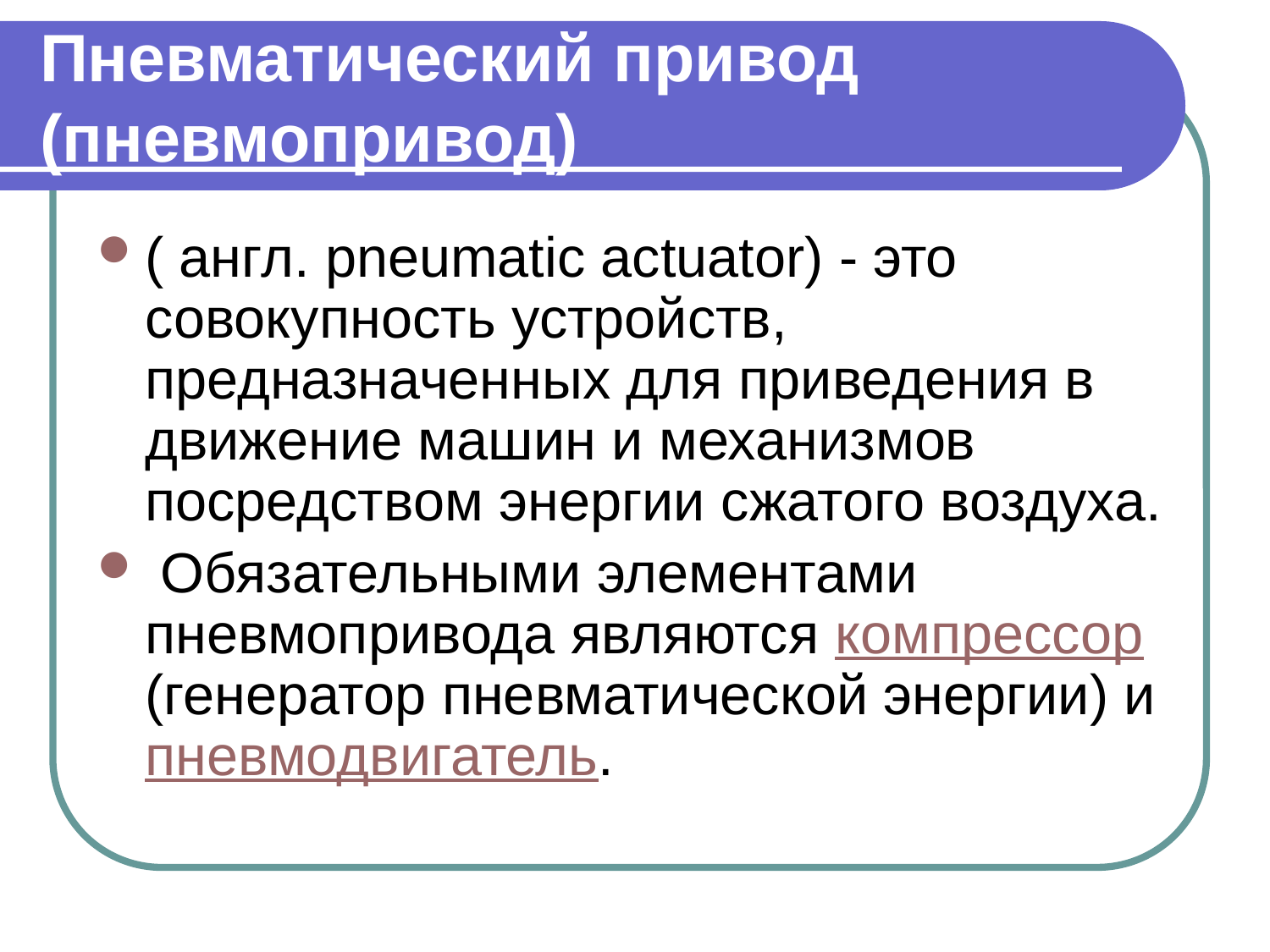

# Пневматический привод (пневмопривод)
( англ. pneumatic actuator) - это совокупность устройств, предназначенных для приведения в движение машин и механизмов посредством энергии сжатого воздуха.
 Обязательными элементами пневмопривода являются компрессор (генератор пневматической энергии) и пневмодвигатель.